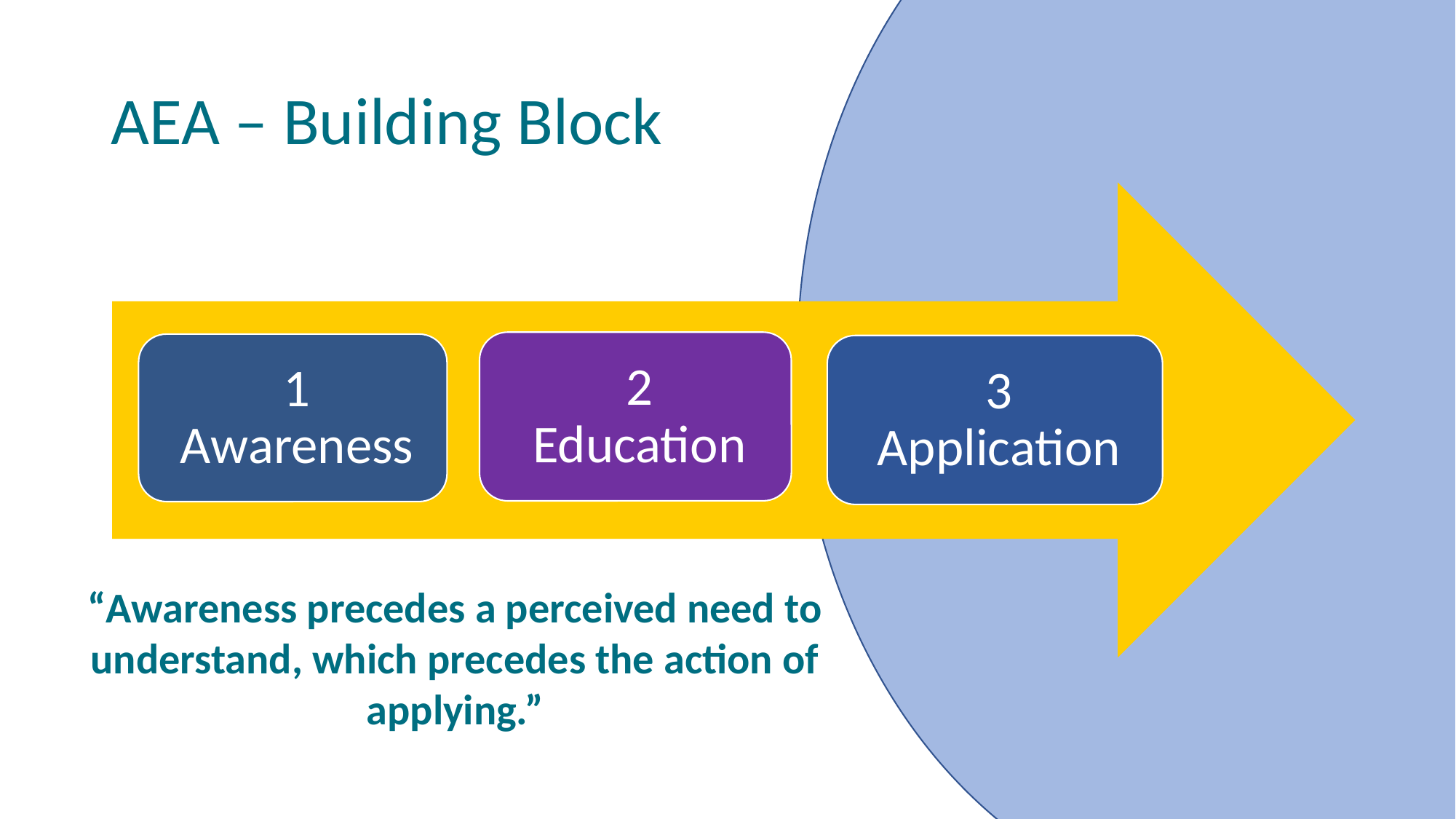

# AEA – Building Block
1
Awareness
2
Education
3
Application
“Awareness precedes a perceived need to understand, which precedes the action of applying.”